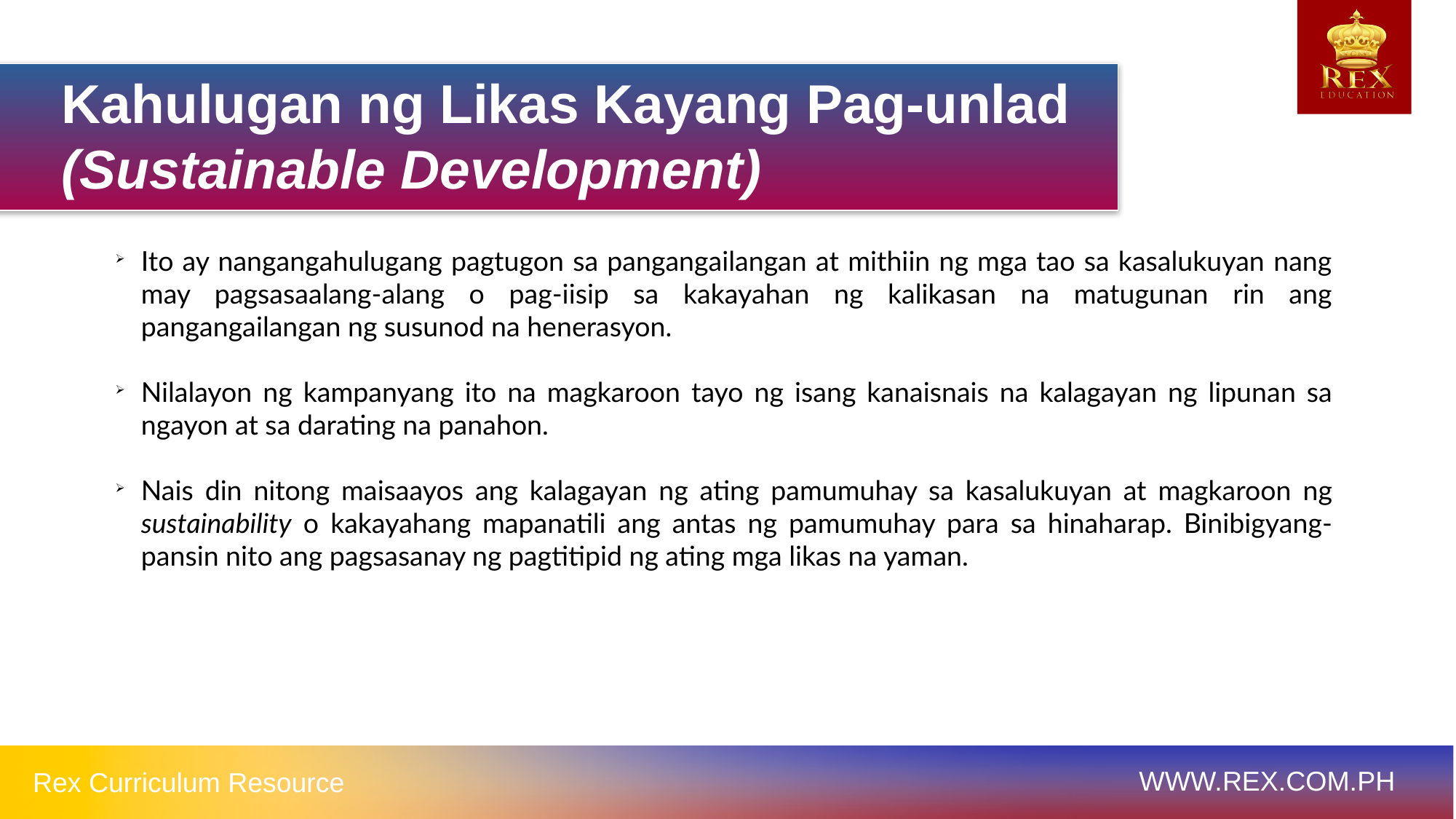

Kahulugan ng Likas Kayang Pag-unlad
(Sustainable Development)

Ito ay nangangahulugang pagtugon sa pangangailangan at mithiin ng mga tao sa kasalukuyan nang may pagsasaalang-alang o pag-iisip sa kakayahan ng kalikasan na matugunan rin ang pangangailangan ng susunod na henerasyon.

Nilalayon ng kampanyang ito na magkaroon tayo ng isang kanaisnais na kalagayan ng lipunan sa ngayon at sa darating na panahon.

Nais din nitong maisaayos ang kalagayan ng ating pamumuhay sa kasalukuyan at magkaroon ng sustainability o kakayahang mapanatili ang antas ng pamumuhay para sa hinaharap. Binibigyang-pansin nito ang pagsasanay ng pagtitipid ng ating mga likas na yaman.